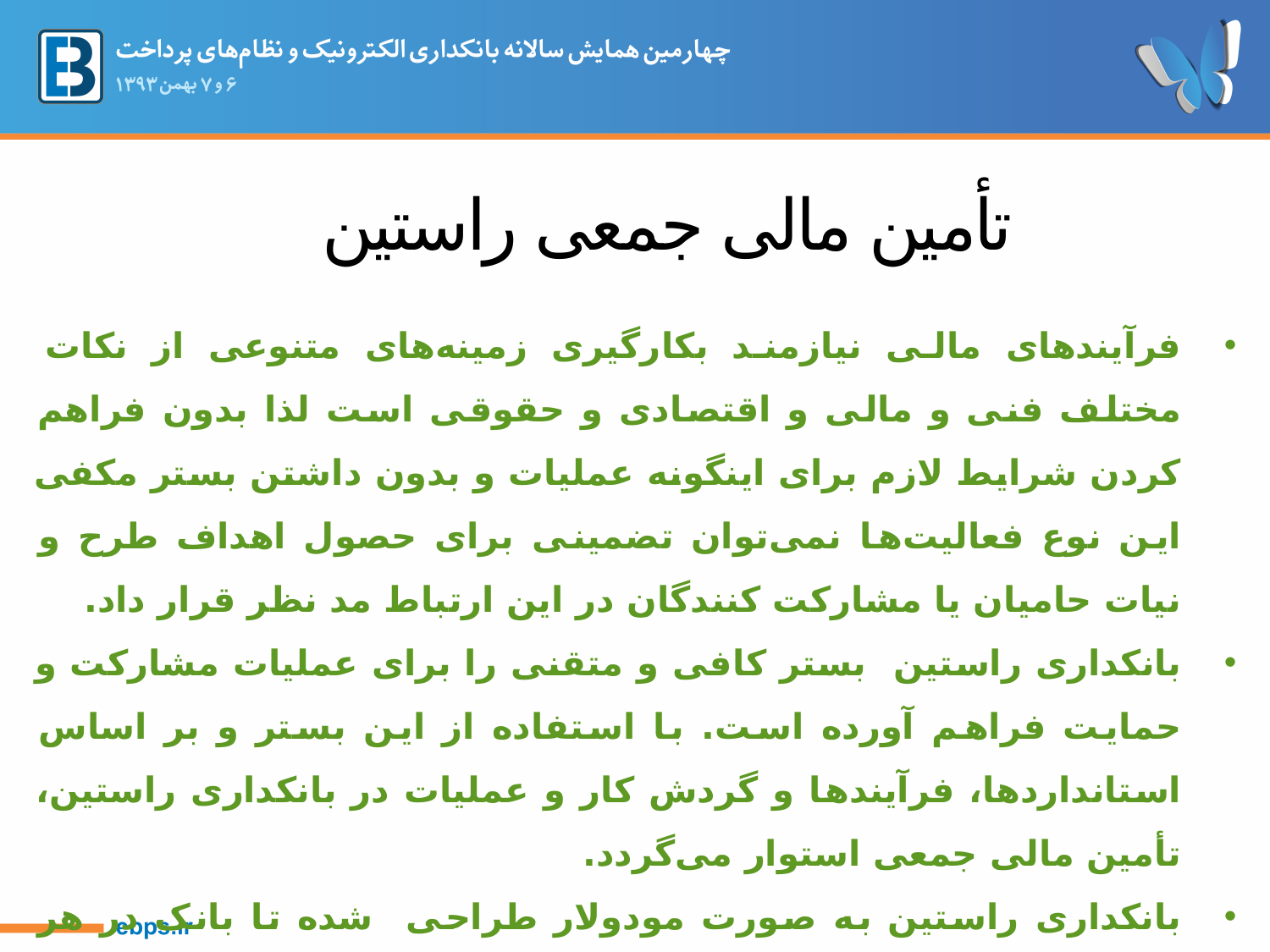

# تأمین مالی جمعی راستین
فرآیندهای مالی نیازمند بکارگیری زمینه‌های متنوعی از نکات مختلف فنی و مالی و اقتصادی و حقوقی است لذا بدون فراهم کردن شرایط لازم برای اینگونه عملیات و بدون داشتن بستر مکفی این نوع فعالیت‌ها نمی‌توان تضمینی برای حصول اهداف طرح و نیات حامیان یا مشارکت کنندگان در این ارتباط مد نظر قرار داد.
بانکداری راستین  بستر کافی و متقنی را برای عملیات مشارکت و حمایت فراهم آورده است. با استفاده از این بستر و بر اساس استانداردها، فرآیندها و گردش کار و عملیات در بانکداری راستین، تأمین مالی جمعی استوار می‌گردد.
بانکداری راستین به صورت مودولار طراحی  شده تا بانک در هر زمان مایل به توسعه عملیات بانکداری راستین بود بتواند بخشی از آن را فعال کند.
بسیاری از ابزارها، زیرسیستم‌ها و سیستم‌های مکمل در صورت نصب و اجرای کامل بانکداری راستین منطبق با ماژول مورد استفاده بکار گرفته خواهند شد و تأمین مالی جمعی فقط بخش‌های خاصی از بستر و عملیات مختلف در بانکداری راستین را بکار می‌گیرد.